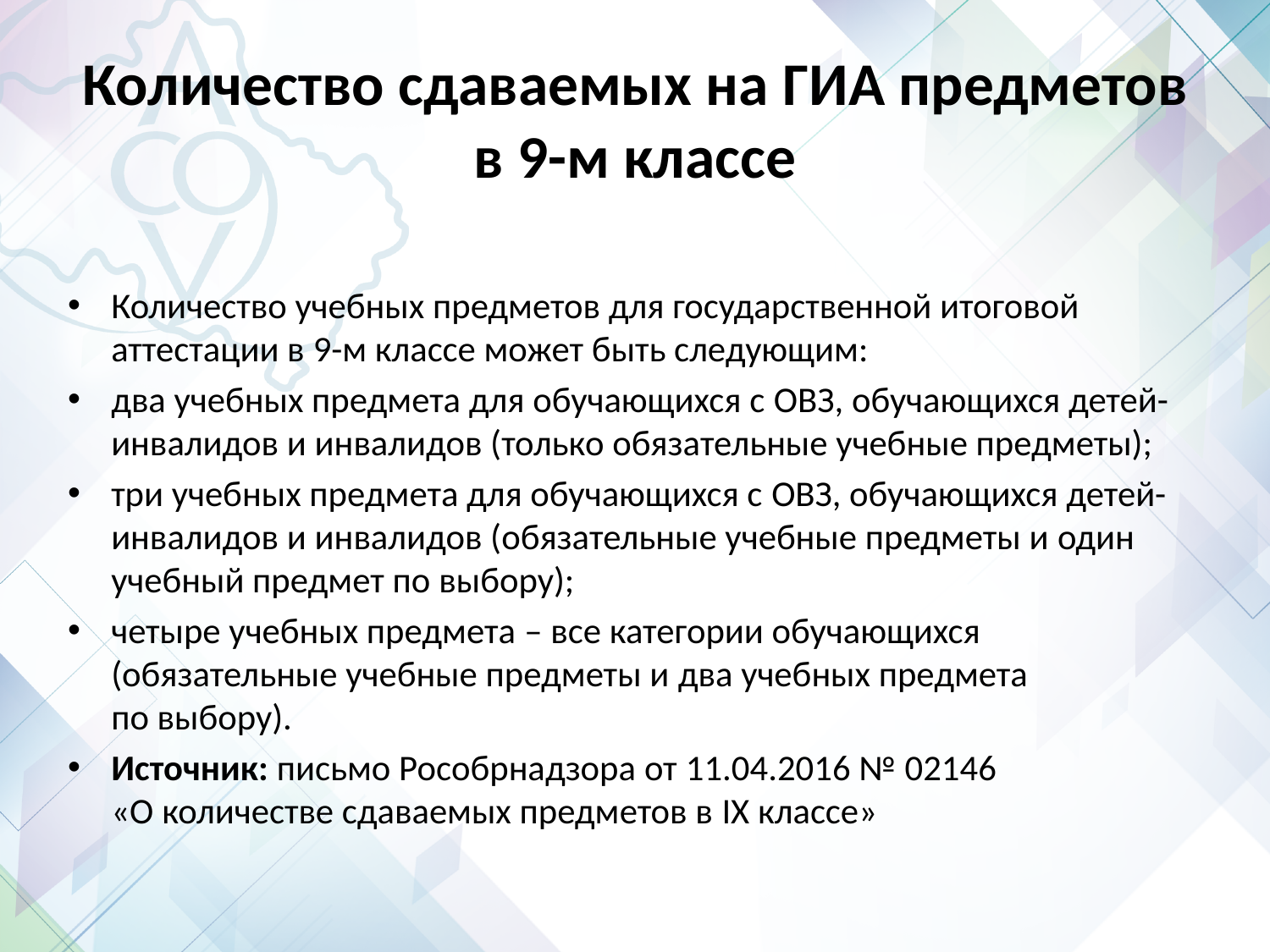

# Количество сдаваемых на ГИА предметов в 9-м классе
Количество учебных предметов для государственной итоговой аттестации в 9-м классе может быть следующим:
два учебных предмета для обучающихся с ОВЗ, обучающихся детей-инвалидов и инвалидов (только обязательные учебные предметы);
три учебных предмета для обучающихся с ОВЗ, обучающихся детей-инвалидов и инвалидов (обязательные учебные предметы и один учебный предмет по выбору);
четыре учебных предмета – все категории обучающихся (обязательные учебные предметы и два учебных предмета по выбору).
Источник: письмо Рособрнадзора от 11.04.2016 № 02146 «О количестве сдаваемых предметов в IX классе»